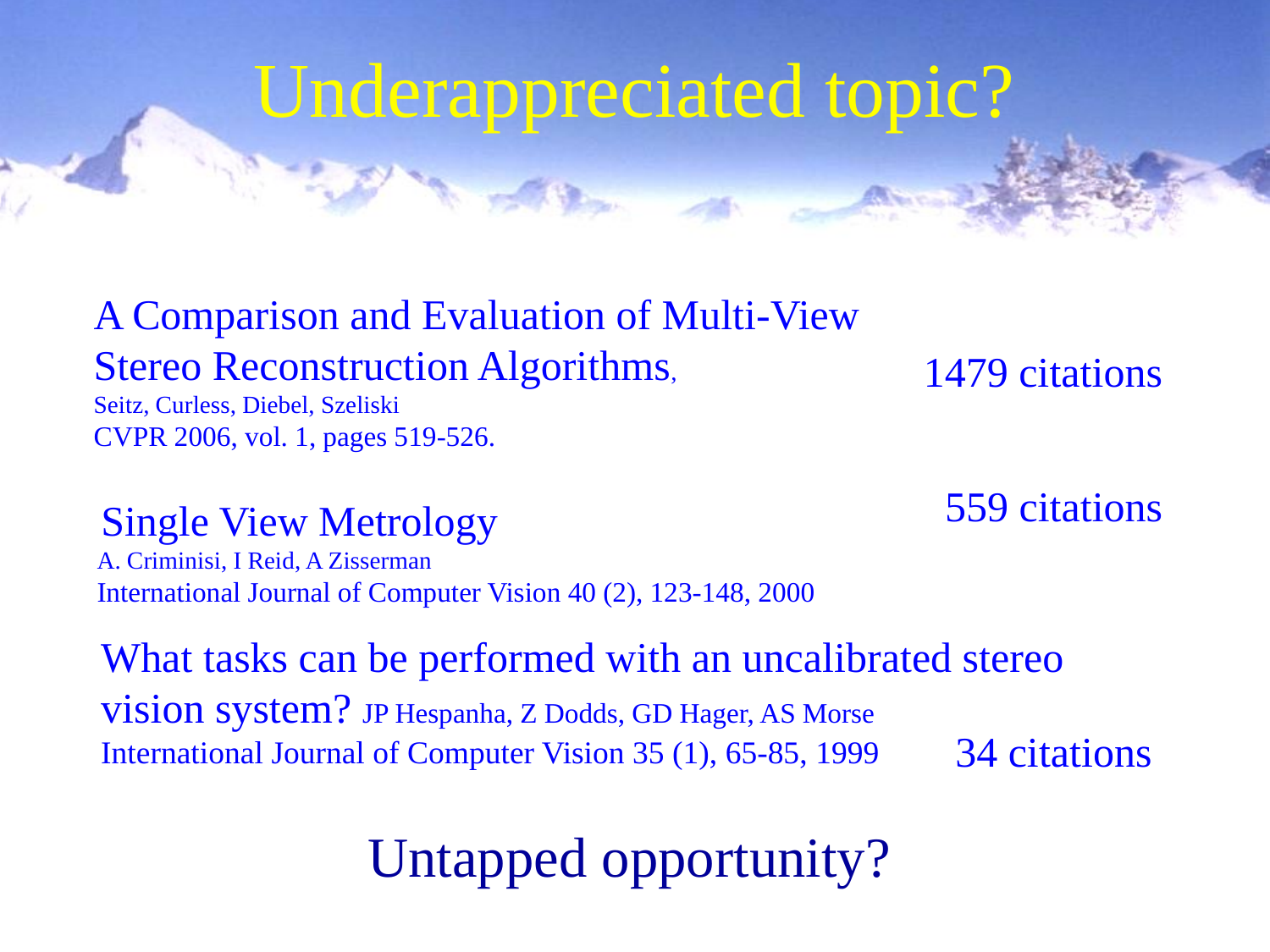

# Underappreciated topic?
A Comparison and Evaluation of Multi-View Stereo Reconstruction Algorithms,
Seitz, Curless, Diebel, Szeliski
CVPR 2006, vol. 1, pages 519-526.
1479 citations
559 citations
Single View Metrology
A. Criminisi, I Reid, A Zisserman
International Journal of Computer Vision 40 (2), 123-148, 2000
What tasks can be performed with an uncalibrated stereo vision system? JP Hespanha, Z Dodds, GD Hager, AS Morse
International Journal of Computer Vision 35 (1), 65-85, 1999
34 citations
Untapped opportunity?